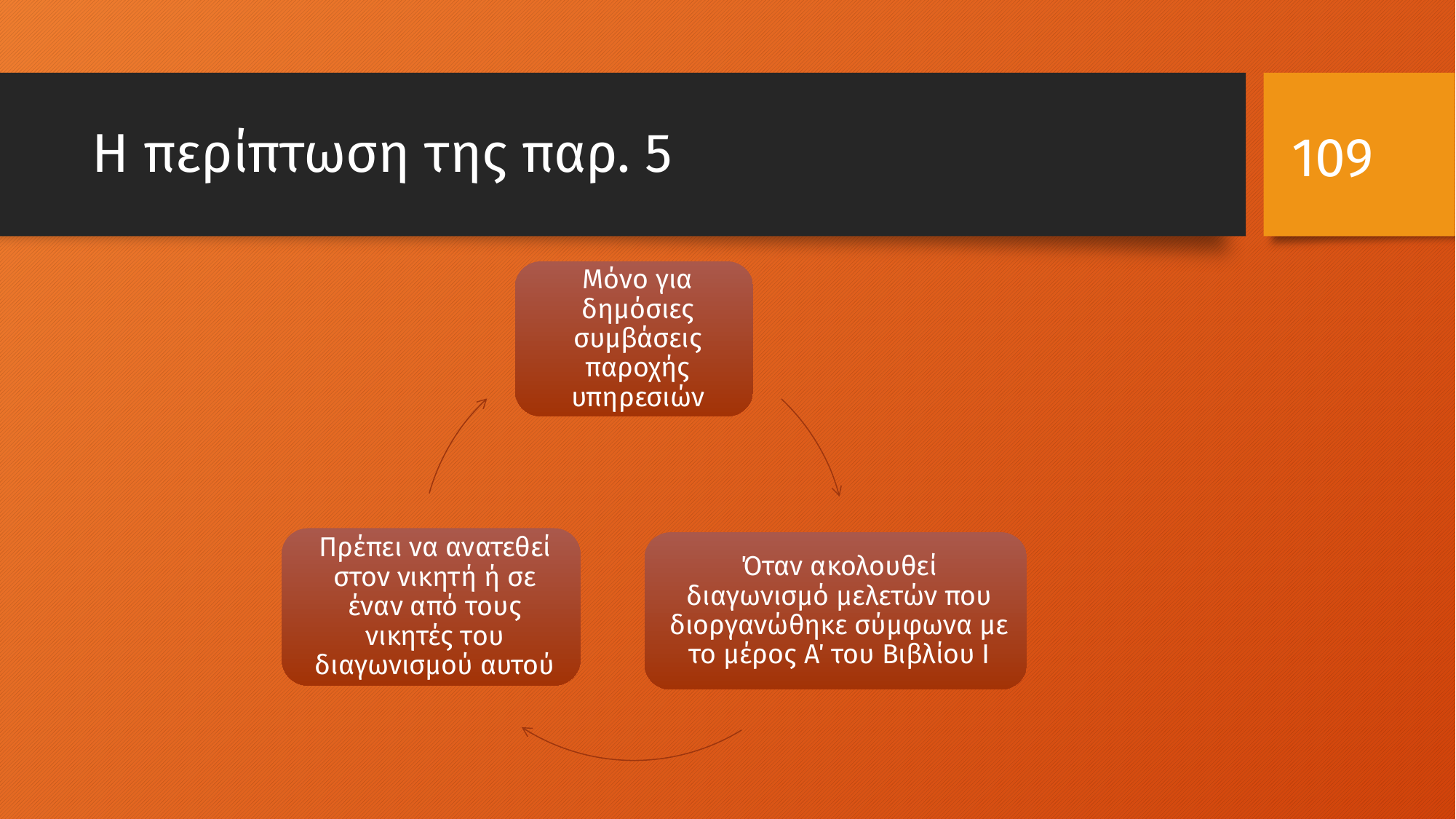

109
# Η περίπτωση της παρ. 5
Μόνο για δημόσιες συμβάσεις παροχής υπηρεσιών
Όταν ακολουθεί διαγωνισμό μελετών που διοργανώθηκε σύμφωνα με το μέρος Α΄ του Βιβλίου Ι
Πρέπει να ανατεθεί στον νικητή ή σε έναν από τους νικητές του διαγωνισμού αυτού